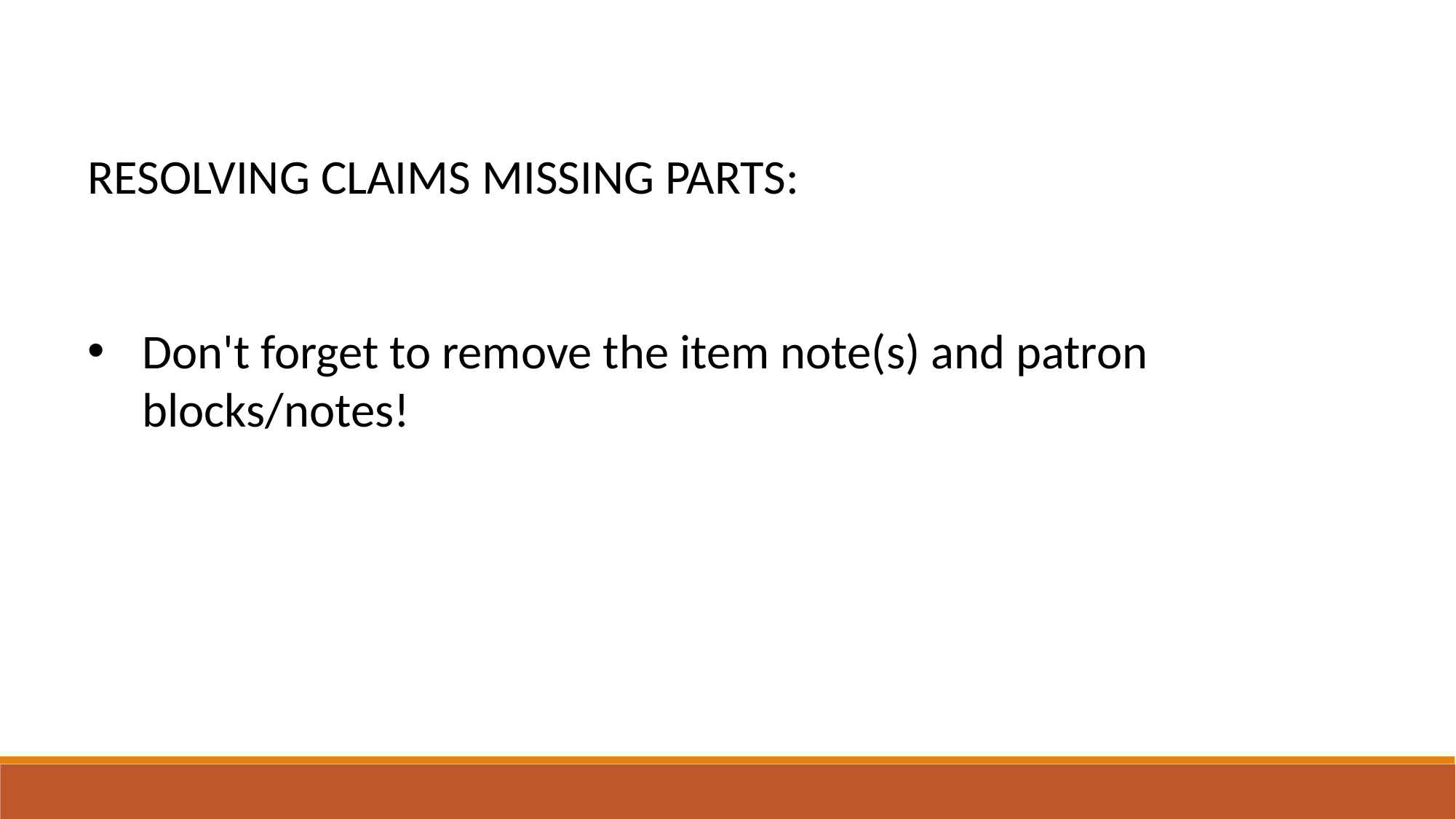

RESOLVING CLAIMS MISSING PARTS:

Don't forget to remove the item note(s) and patron blocks/notes!